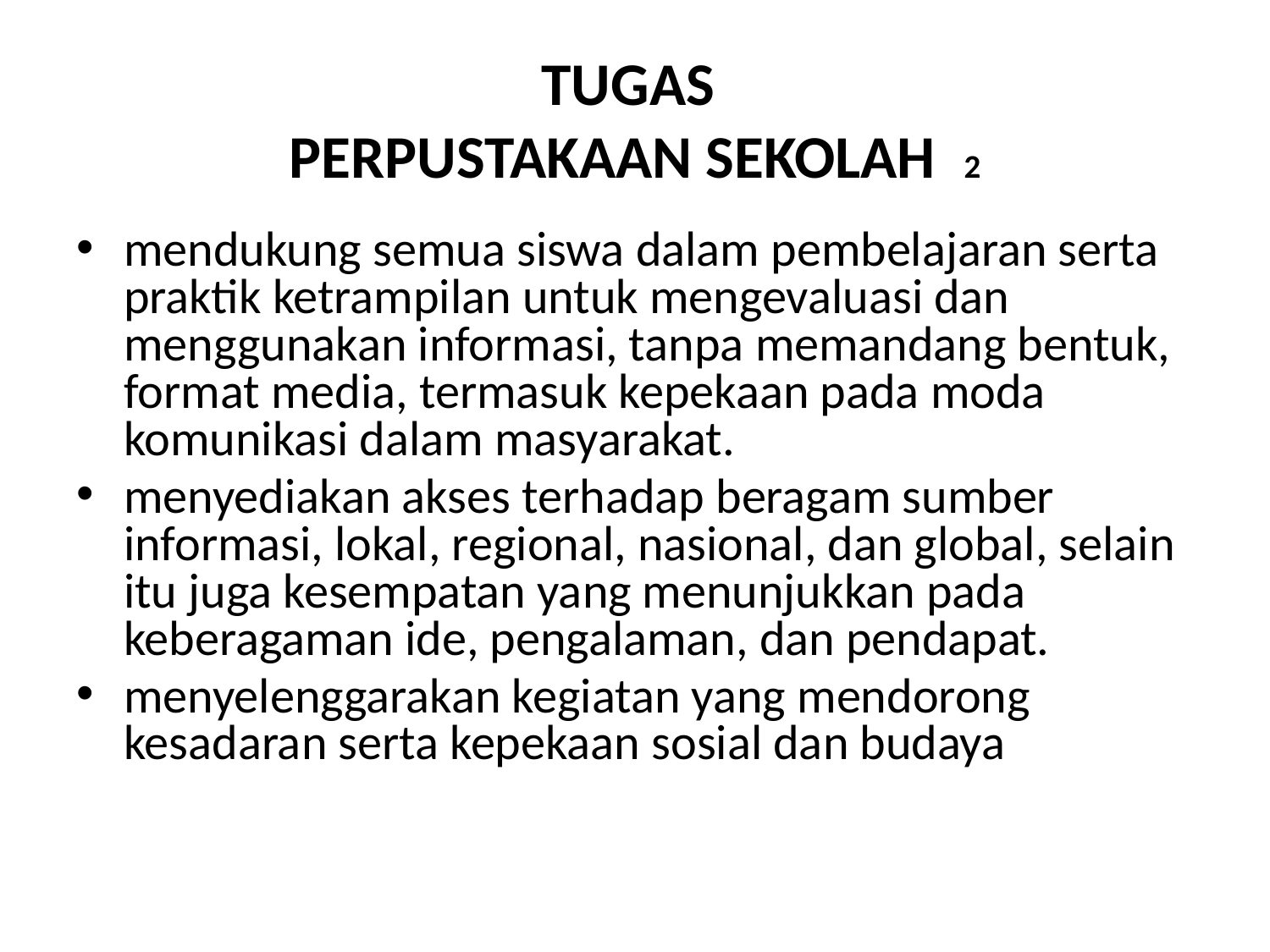

# TUGAS PERPUSTAKAAN SEKOLAH  2
mendukung semua siswa dalam pembelajaran serta praktik ketrampilan untuk mengevaluasi dan menggunakan informasi, tanpa memandang bentuk, format media, termasuk kepekaan pada moda komunikasi dalam masyarakat.
menyediakan akses terhadap beragam sumber informasi, lokal, regional, nasional, dan global, selain itu juga kesempatan yang menunjukkan pada keberagaman ide, pengalaman, dan pendapat.
menyelenggarakan kegiatan yang mendorong kesadaran serta kepekaan sosial dan budaya